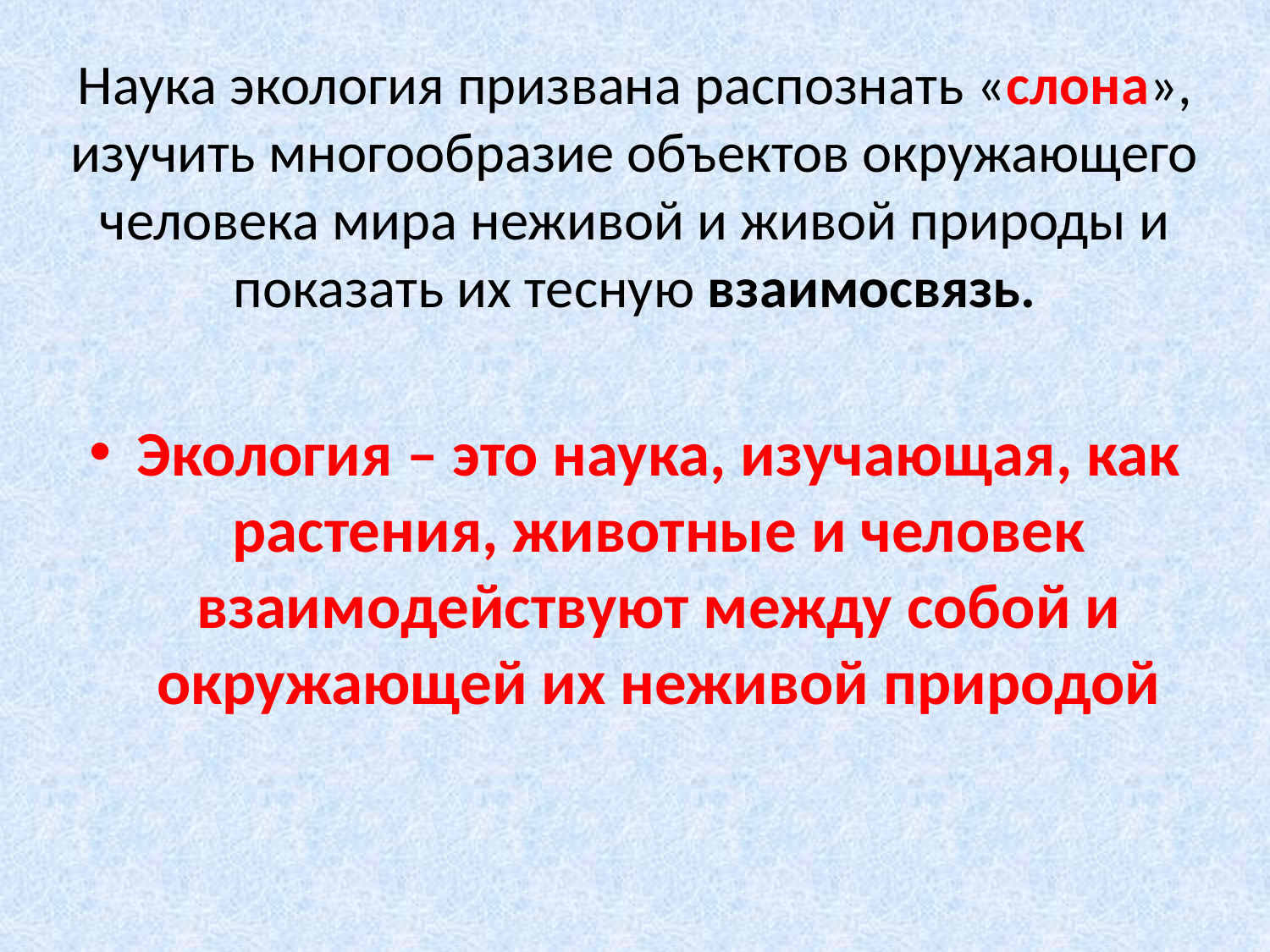

# Наука экология призвана распознать «слона», изучить многообразие объектов окружающего человека мира неживой и живой природы и показать их тесную взаимосвязь.
Экология – это наука, изучающая, как растения, животные и человек взаимодействуют между собой и окружающей их неживой природой